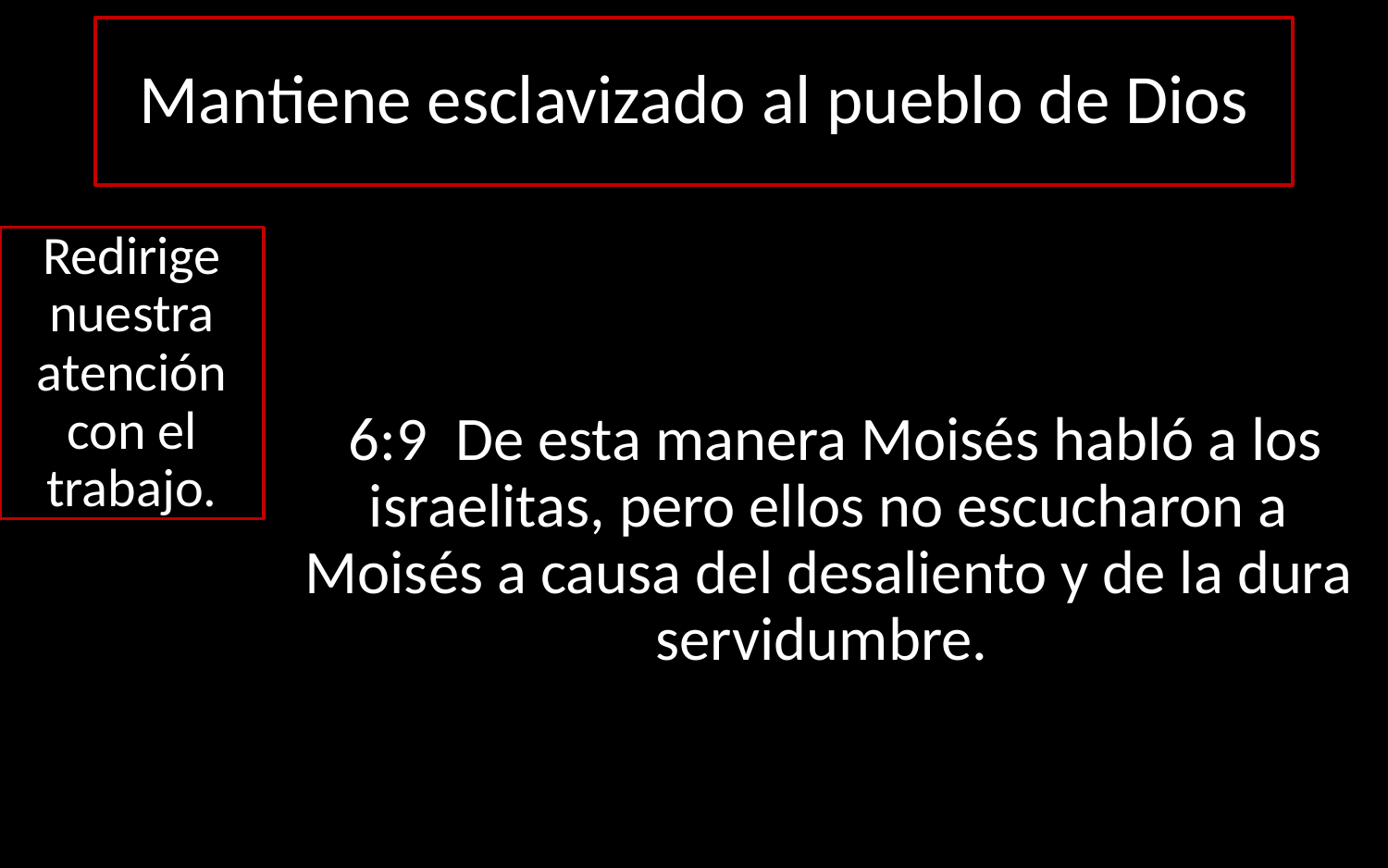

# Mantiene esclavizado al pueblo de Dios
Redirige nuestra atención con el trabajo.
 6:9  De esta manera Moisés habló a los israelitas, pero ellos no escucharon a Moisés a causa del desaliento y de la dura servidumbre.